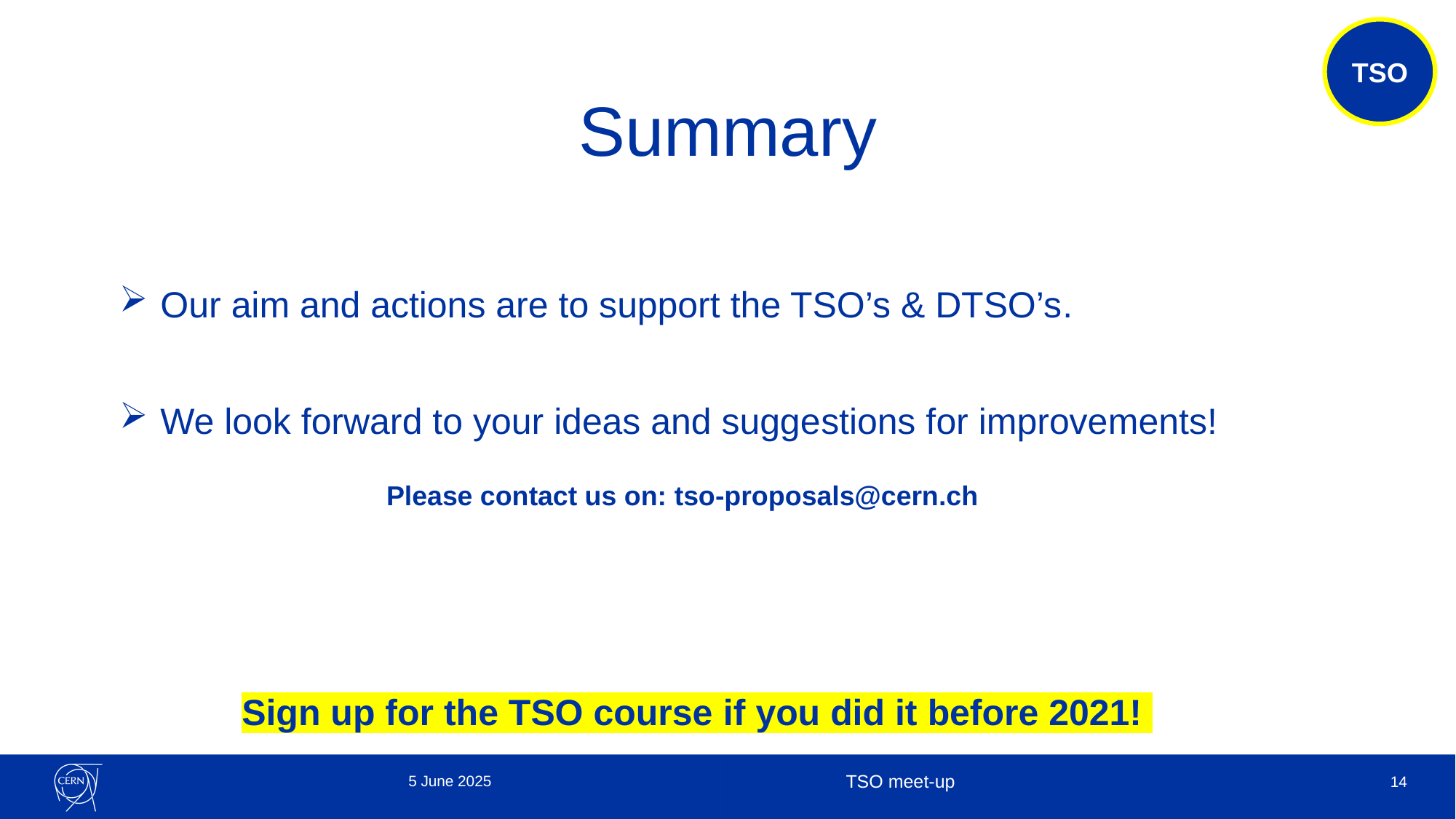

TSO
Summary

Our aim and actions are to support the TSO’s & DTSO’s.

We look forward to your ideas and suggestions for improvements!
Please contact us on: tso-proposals@cern.ch
Sign up for the TSO course if you did it before 2021!

5 June 2025
TSO meet-up
14